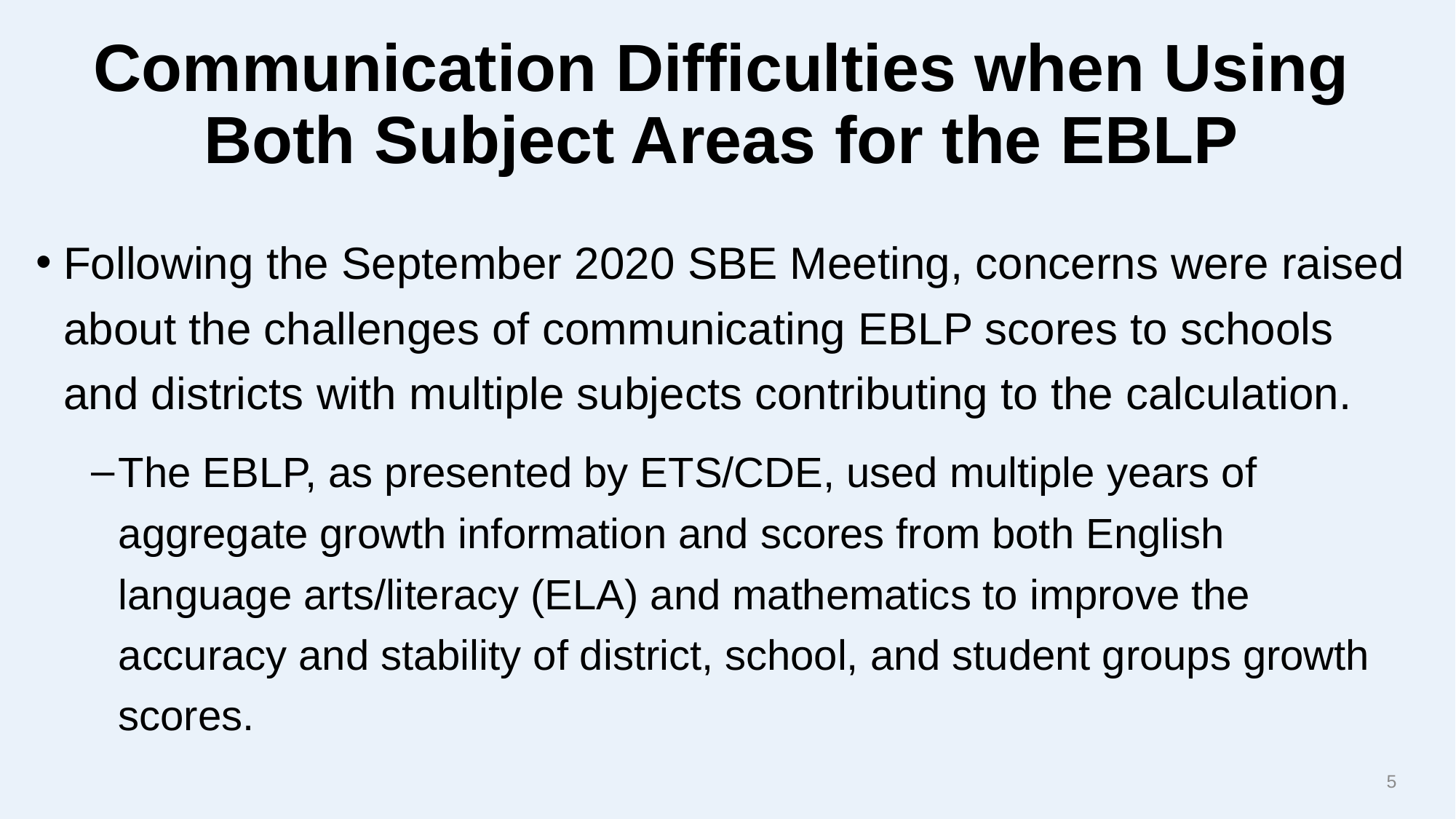

# Communication Difficulties when Using Both Subject Areas for the EBLP
Following the September 2020 SBE Meeting, concerns were raised about the challenges of communicating EBLP scores to schools and districts with multiple subjects contributing to the calculation.
The EBLP, as presented by ETS/CDE, used multiple years of aggregate growth information and scores from both English language arts/literacy (ELA) and mathematics to improve the accuracy and stability of district, school, and student groups growth scores.
5